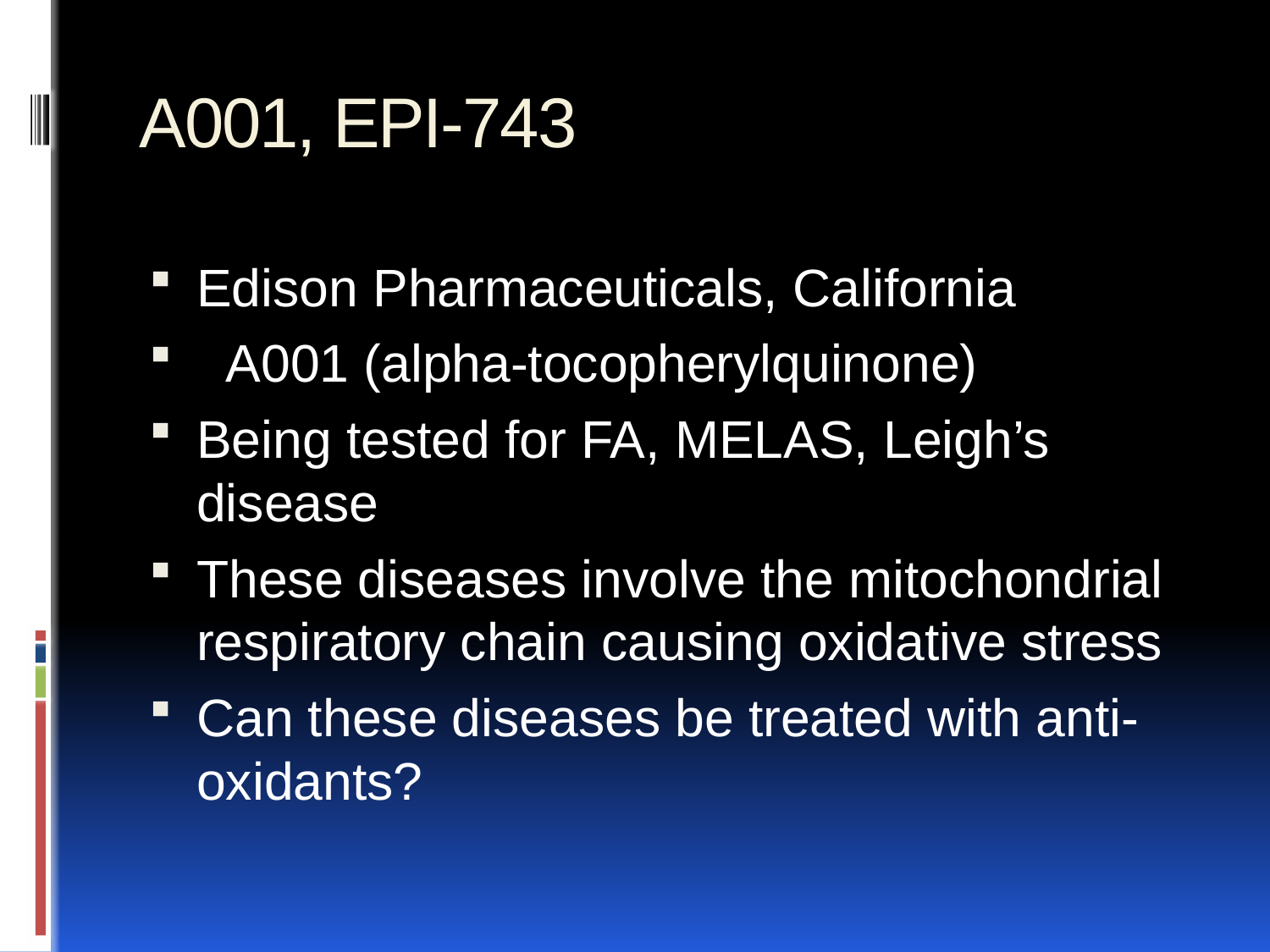

# A001, EPI-743
Edison Pharmaceuticals, California
  A001 (alpha-tocopherylquinone)
Being tested for FA, MELAS, Leigh’s disease
These diseases involve the mitochondrial respiratory chain causing oxidative stress
Can these diseases be treated with anti-oxidants?